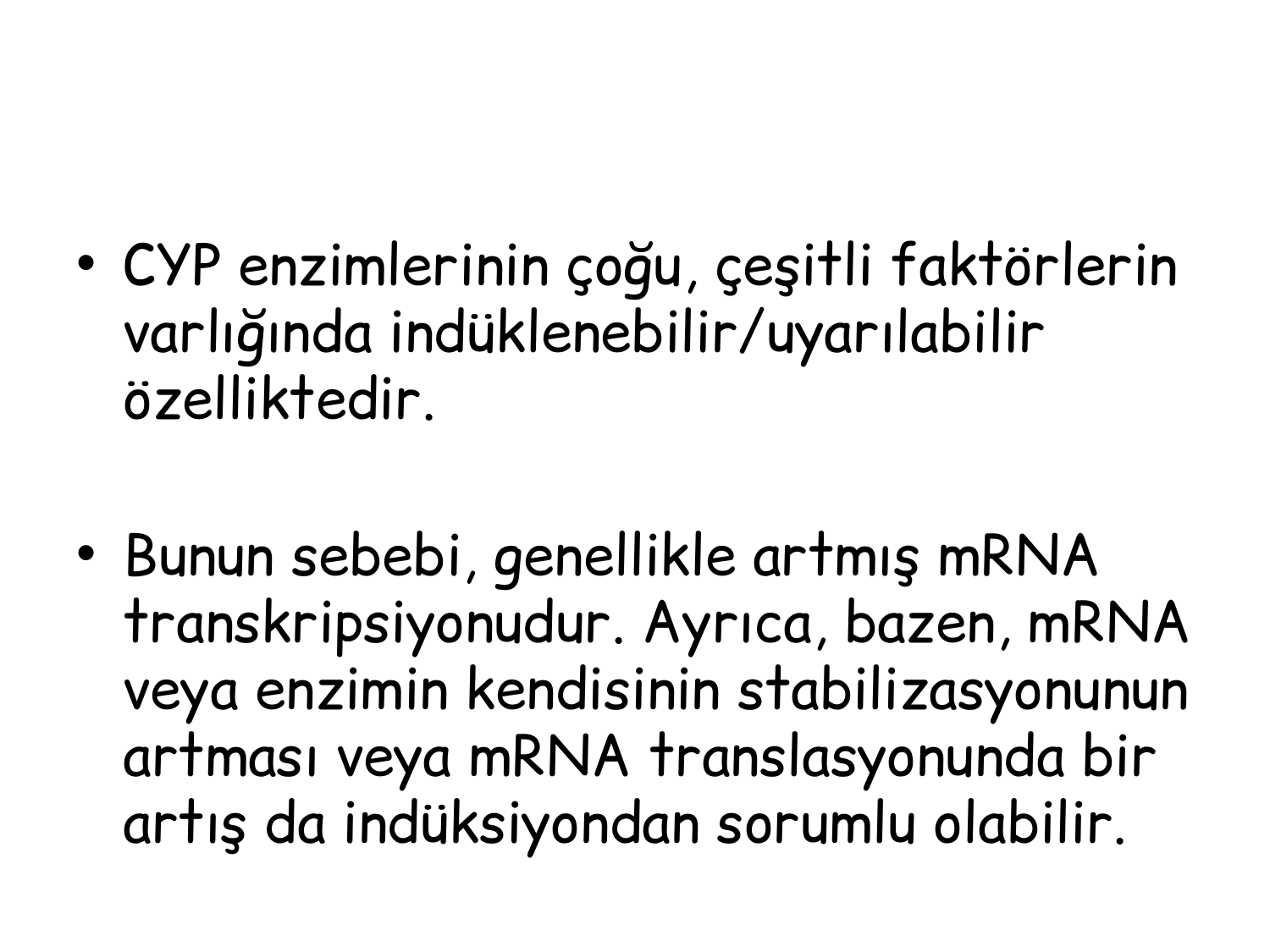

#
CYP enzimlerinin çoğu, çeşitli faktörlerin varlığında indüklenebilir/uyarılabilir özelliktedir.

Bunun sebebi, genellikle artmış mRNA transkripsiyonudur. Ayrıca, bazen, mRNA veya enzimin kendisinin stabilizasyonunun artması veya mRNA translasyonunda bir artış da indüksiyondan sorumlu olabilir.